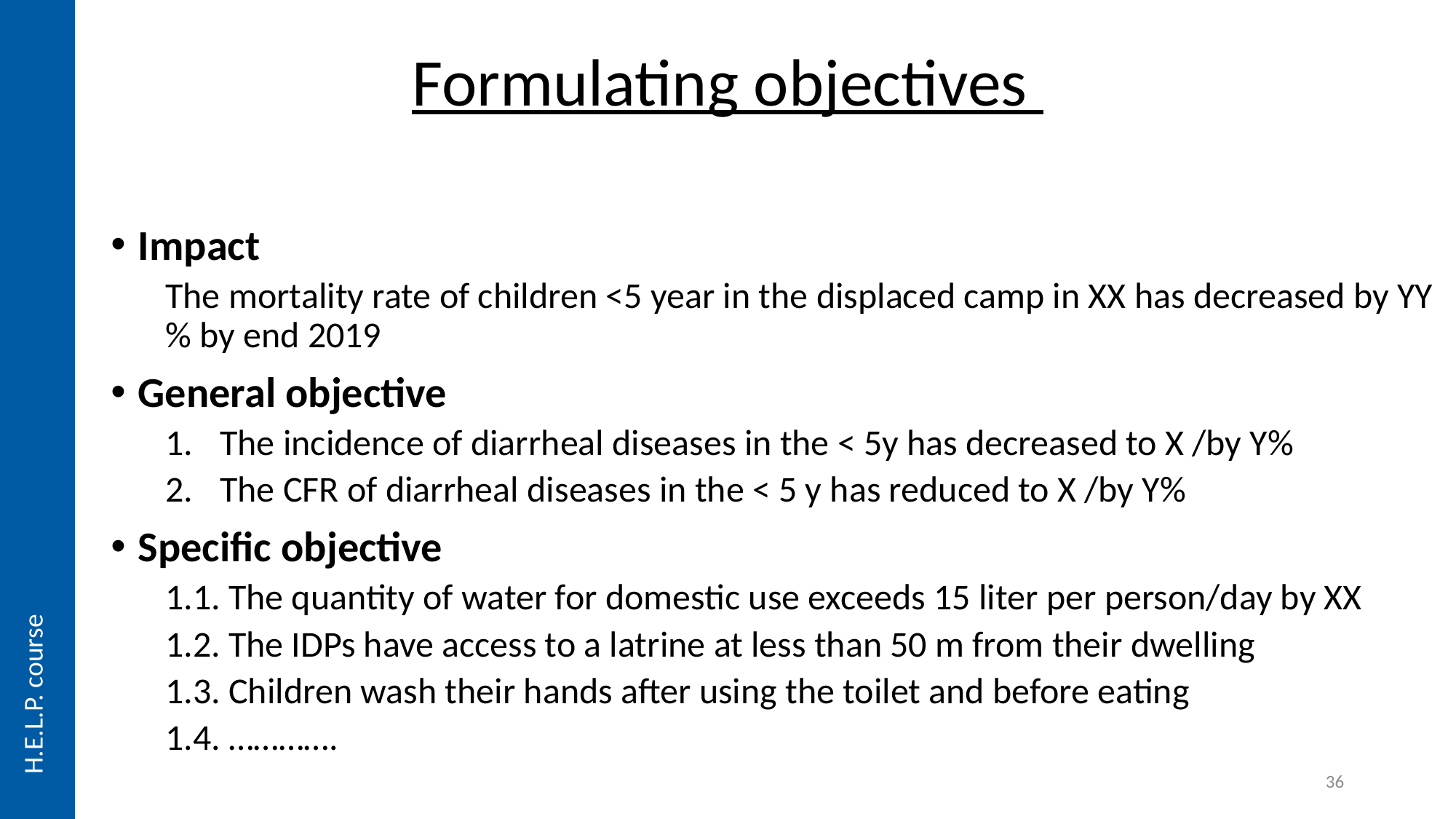

# Formulating objectives
Impact
The mortality rate of children <5 year in the displaced camp in XX has decreased by YY % by end 2019
General objective
The incidence of diarrheal diseases in the < 5y has decreased to X /by Y%
The CFR of diarrheal diseases in the < 5 y has reduced to X /by Y%
Specific objective
1.1. The quantity of water for domestic use exceeds 15 liter per person/day by XX
1.2. The IDPs have access to a latrine at less than 50 m from their dwelling
1.3. Children wash their hands after using the toilet and before eating
1.4. ………….

H.E.L.P. course
36